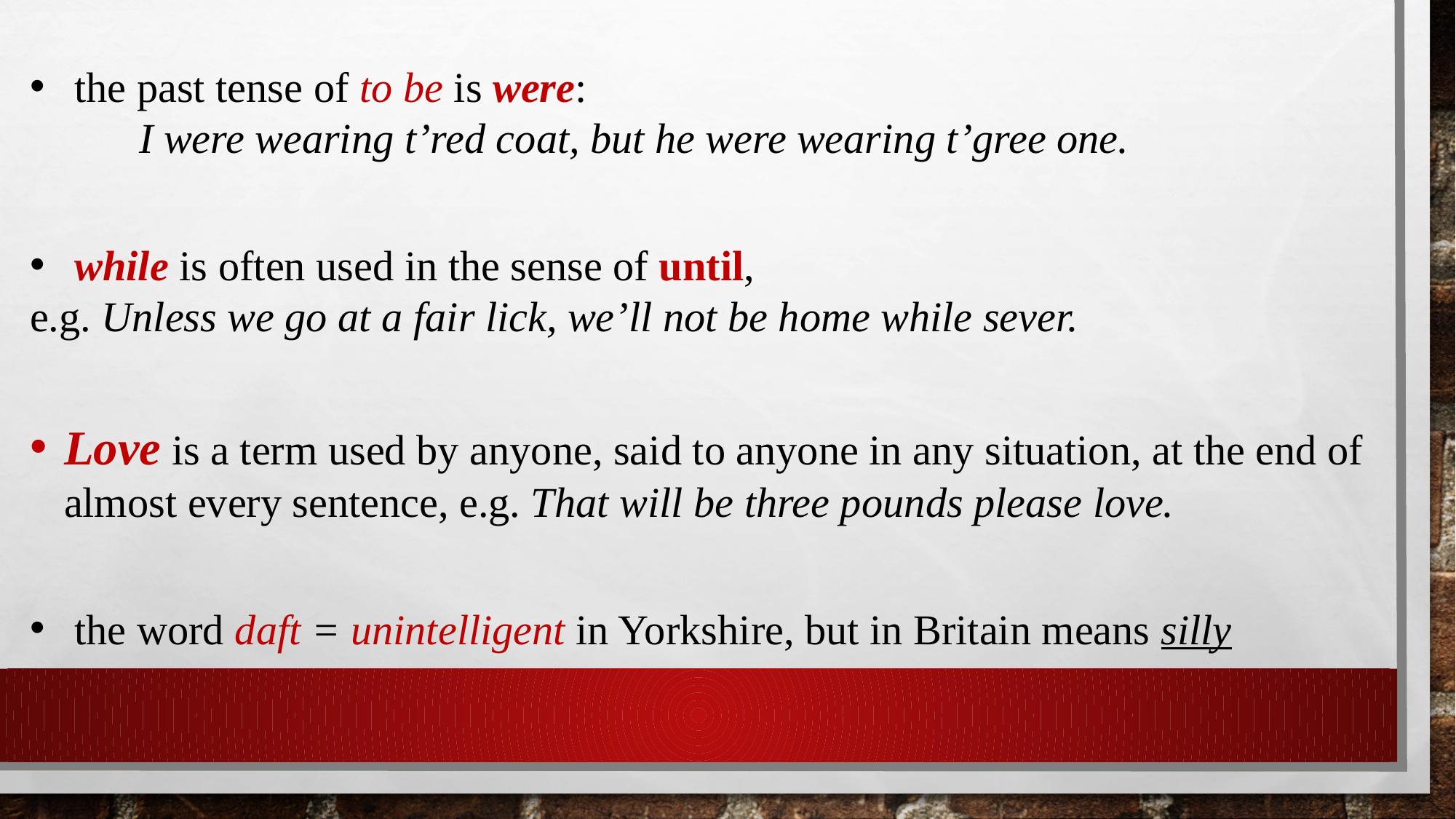

the past tense of to be is were:
	I were wearing t’red coat, but he were wearing t’gree one.

 while is often used in the sense of until,
e.g. Unless we go at a fair lick, we’ll not be home while sever.

Love is a term used by anyone, said to anyone in any situation, at the end of almost every sentence, e.g. That will be three pounds please love.

 the word daft = unintelligent in Yorkshire, but in Britain means silly